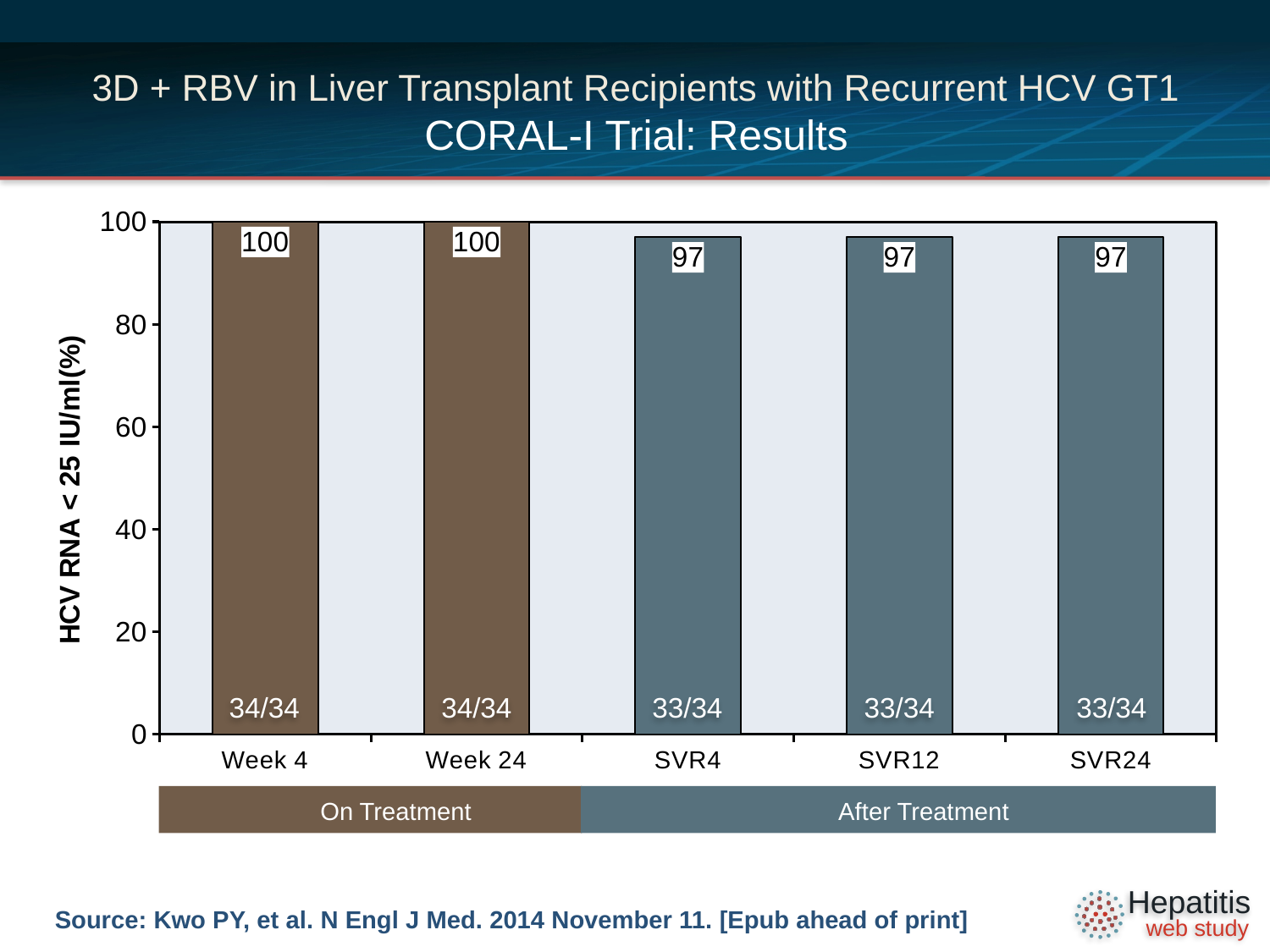

# 3D + RBV in Liver Transplant Recipients with Recurrent HCV GT1 CORAL-I Trial: Results

### Chart

| Category | 12-Week Group |
|---|---|
| Week 4 | 100.0 |
| Week 24 | 100.0 |
| SVR4 | 97.0 |
| SVR12 | 97.0 |
| SVR24 | 97.0 |
34/34
34/34
33/34
33/34
33/34
On Treatment
After Treatment
Source: Kwo PY, et al. N Engl J Med. 2014 November 11. [Epub ahead of print]